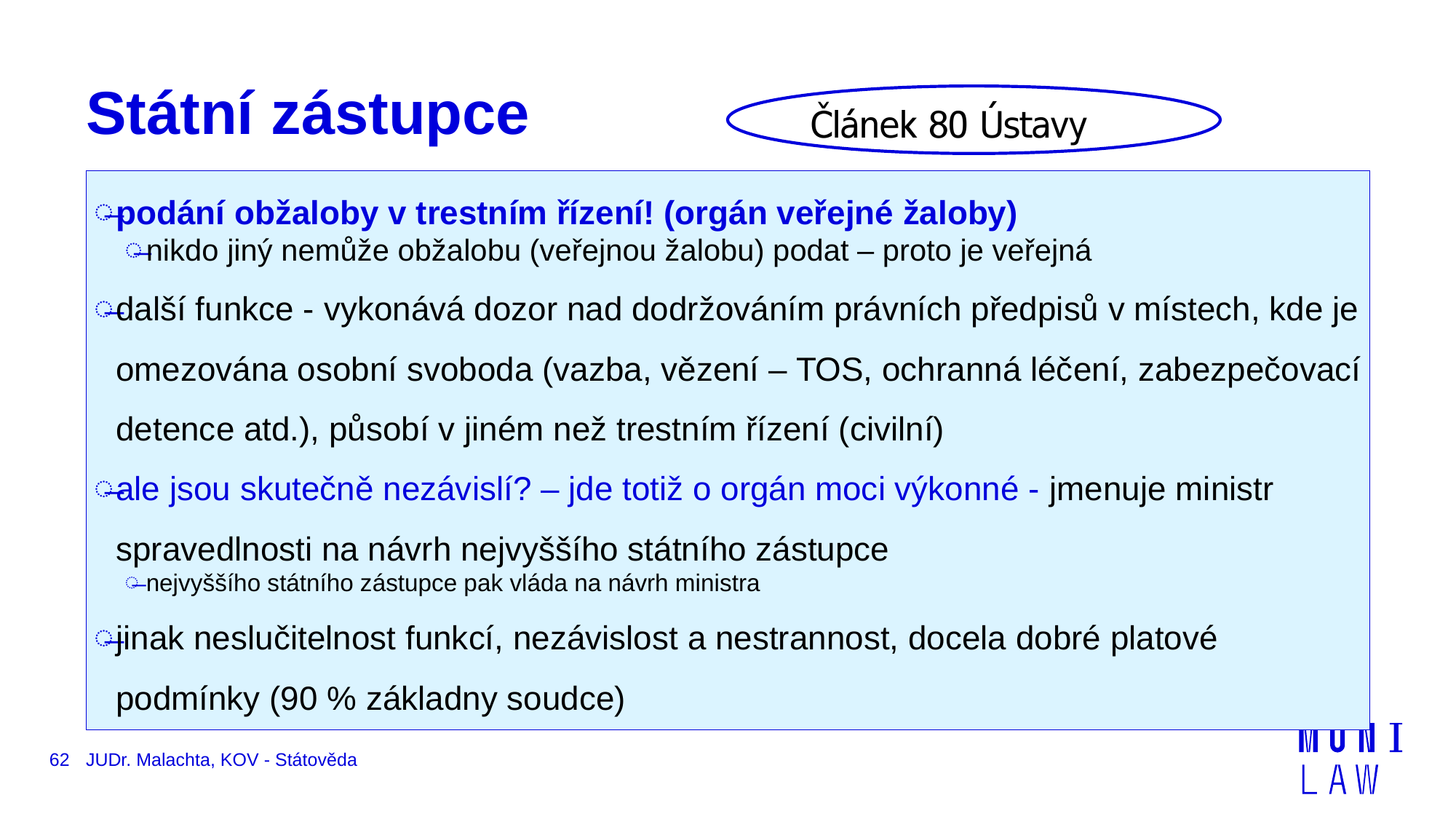

# Státní zástupce
Článek 80 Ústavy
podání obžaloby v trestním řízení! (orgán veřejné žaloby)
nikdo jiný nemůže obžalobu (veřejnou žalobu) podat – proto je veřejná
další funkce - vykonává dozor nad dodržováním právních předpisů v místech, kde je omezována osobní svoboda (vazba, vězení – TOS, ochranná léčení, zabezpečovací detence atd.), působí v jiném než trestním řízení (civilní)
ale jsou skutečně nezávislí? – jde totiž o orgán moci výkonné - jmenuje ministr spravedlnosti na návrh nejvyššího státního zástupce
nejvyššího státního zástupce pak vláda na návrh ministra
jinak neslučitelnost funkcí, nezávislost a nestrannost, docela dobré platové podmínky (90 % základny soudce)

62
JUDr. Malachta, KOV - Státověda